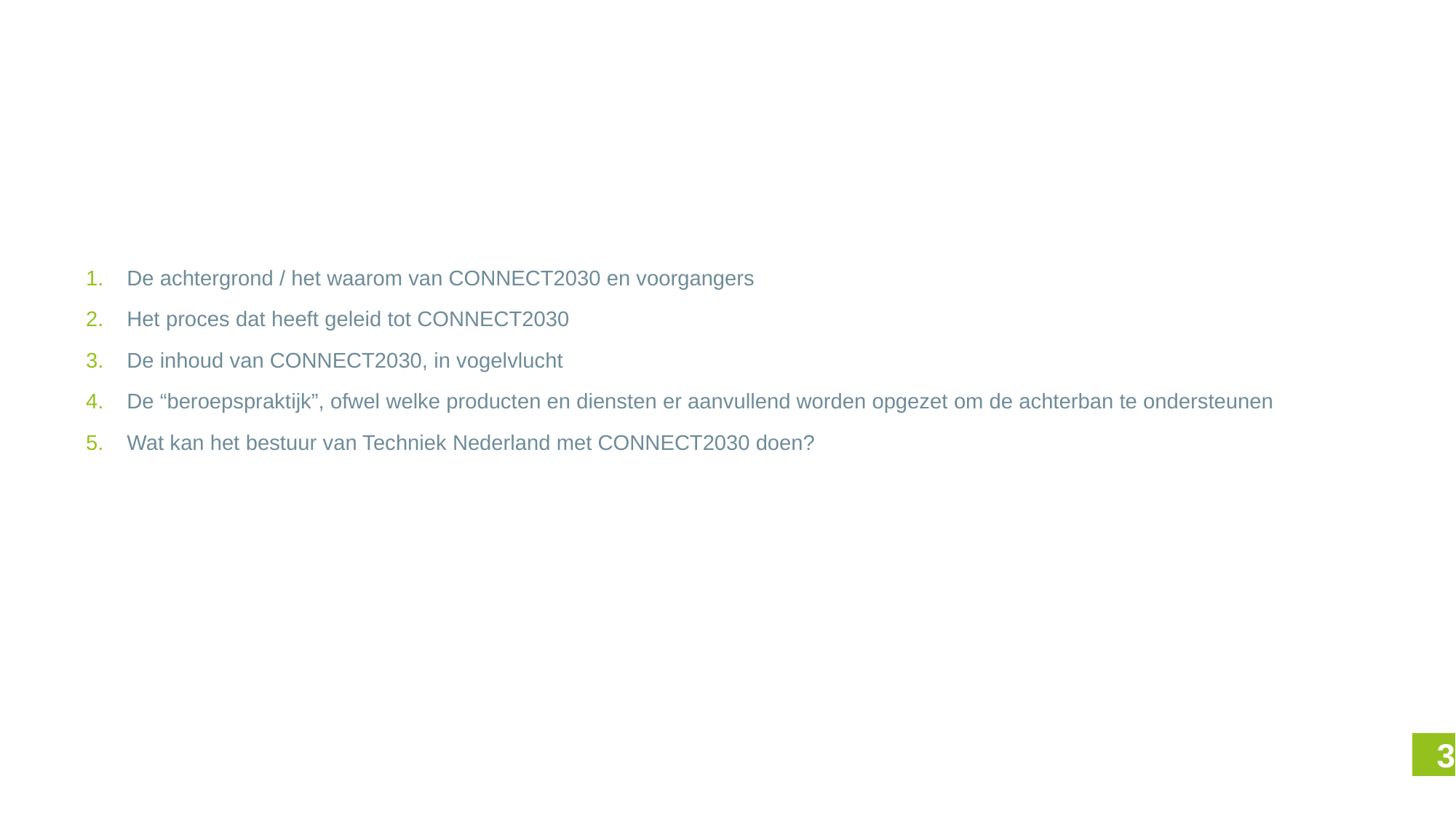

# Vandaag……

De achtergrond / het waarom van CONNECT2030 en voorgangers
Het proces dat heeft geleid tot CONNECT2030
De inhoud van CONNECT2030, in vogelvlucht
De “beroepspraktijk”, ofwel welke producten en diensten er aanvullend worden opgezet om de achterban te ondersteunen
Wat kan het bestuur van Techniek Nederland met CONNECT2030 doen?

3